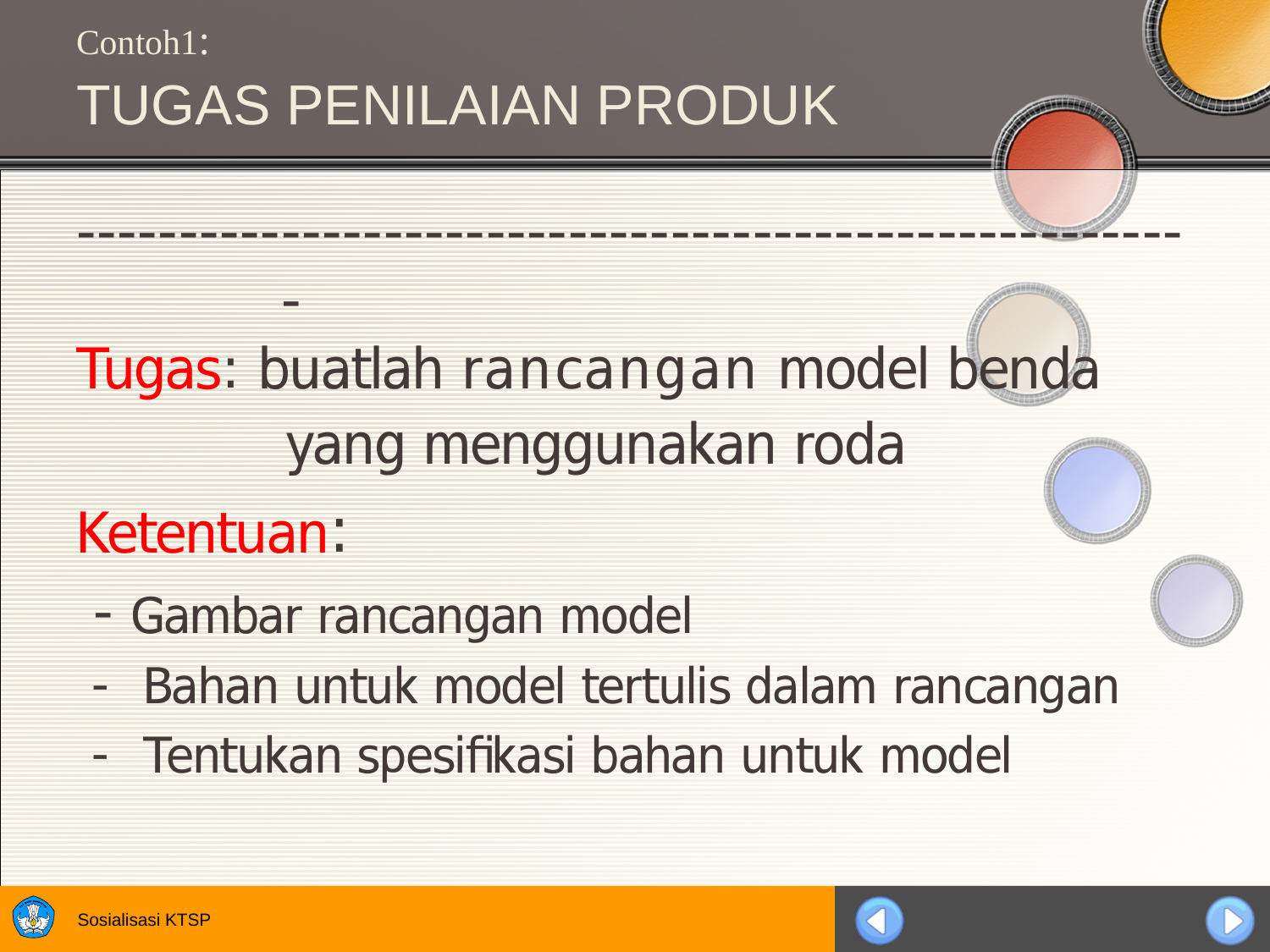

# Contoh1: TUGAS PENILAIAN PRODUK
-------------------------------------------------------
Tugas: buatlah rancangan model benda
            yang menggunakan roda
Ketentuan:
 - Gambar rancangan model
 -  Bahan untuk model tertulis dalam rancangan
 -  Tentukan spesifikasi bahan untuk model